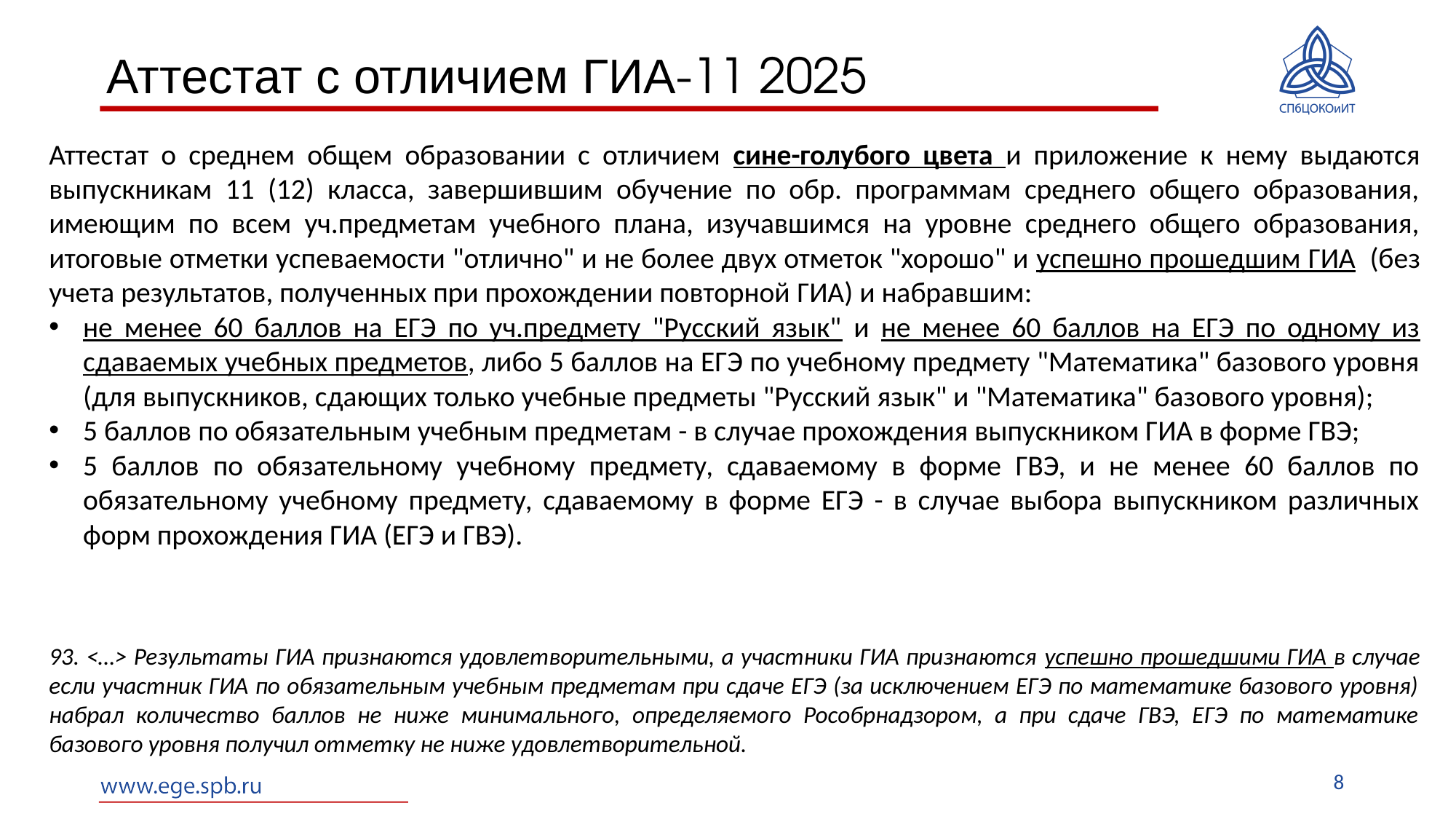

Аттестат с отличием ГИА-11 2025
Аттестат о среднем общем образовании с отличием сине-голубого цвета и приложение к нему выдаются выпускникам 11 (12) класса, завершившим обучение по обр. программам среднего общего образования, имеющим по всем уч.предметам учебного плана, изучавшимся на уровне среднего общего образования, итоговые отметки успеваемости "отлично" и не более двух отметок "хорошо" и успешно прошедшим ГИА  (без учета результатов, полученных при прохождении повторной ГИА) и набравшим:
не менее 60 баллов на ЕГЭ по уч.предмету "Русский язык" и не менее 60 баллов на ЕГЭ по одному из сдаваемых учебных предметов, либо 5 баллов на ЕГЭ по учебному предмету "Математика" базового уровня (для выпускников, сдающих только учебные предметы "Русский язык" и "Математика" базового уровня);
5 баллов по обязательным учебным предметам - в случае прохождения выпускником ГИА в форме ГВЭ;
5 баллов по обязательному учебному предмету, сдаваемому в форме ГВЭ, и не менее 60 баллов по обязательному учебному предмету, сдаваемому в форме ЕГЭ - в случае выбора выпускником различных форм прохождения ГИА (ЕГЭ и ГВЭ).
93. <…> Результаты ГИА признаются удовлетворительными, а участники ГИА признаются успешно прошедшими ГИА в случае если участник ГИА по обязательным учебным предметам при сдаче ЕГЭ (за исключением ЕГЭ по математике базового уровня) набрал количество баллов не ниже минимального, определяемого Рособрнадзором, а при сдаче ГВЭ, ЕГЭ по математике базового уровня получил отметку не ниже удовлетворительной.
8